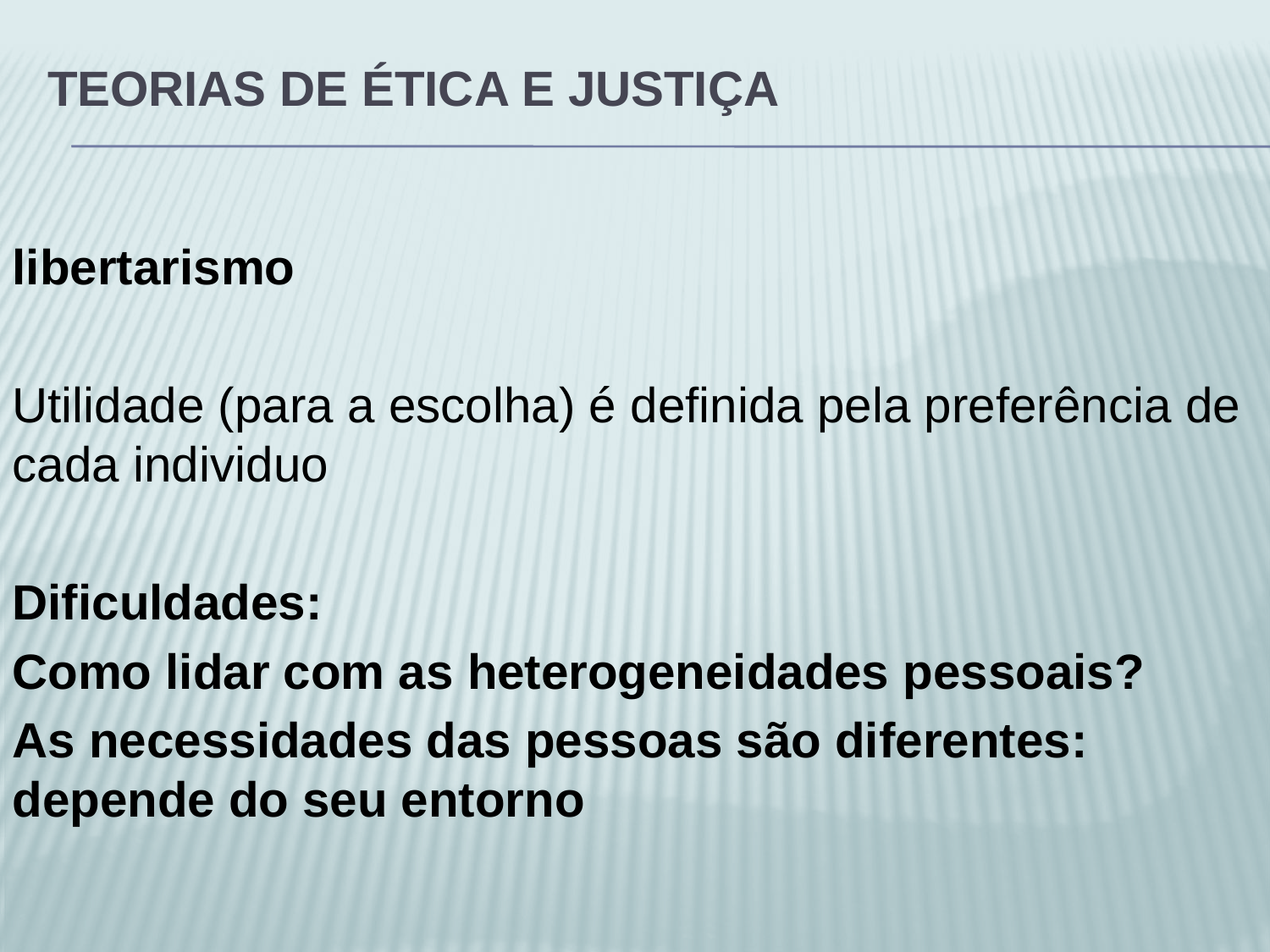

# Teorias de ética e justiça

libertarismo

Utilidade (para a escolha) é definida pela preferência de cada individuo

Dificuldades:
Como lidar com as heterogeneidades pessoais?
As necessidades das pessoas são diferentes: depende do seu entorno